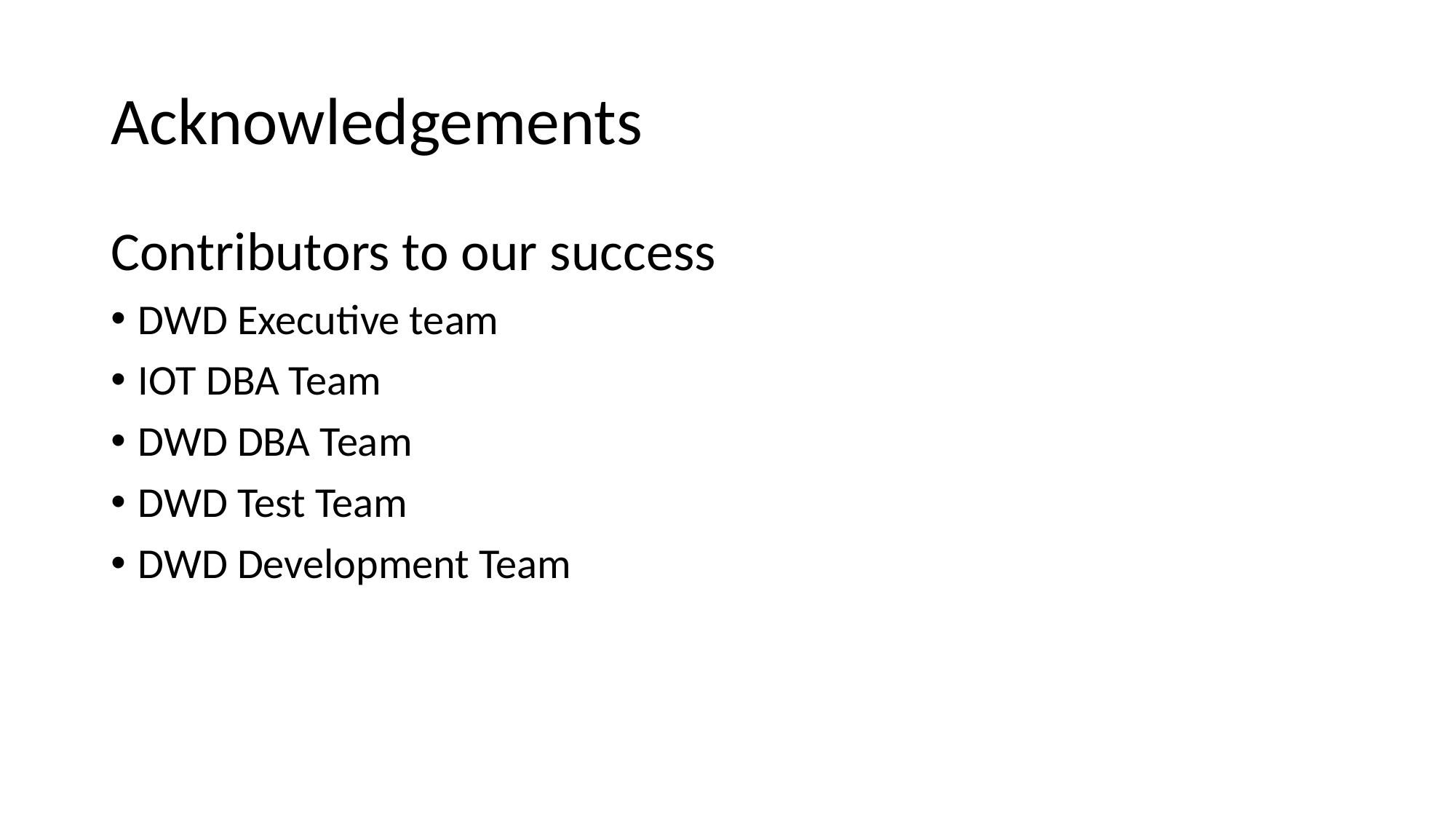

# Acknowledgements
Contributors to our success
DWD Executive team
IOT DBA Team
DWD DBA Team
DWD Test Team
DWD Development Team